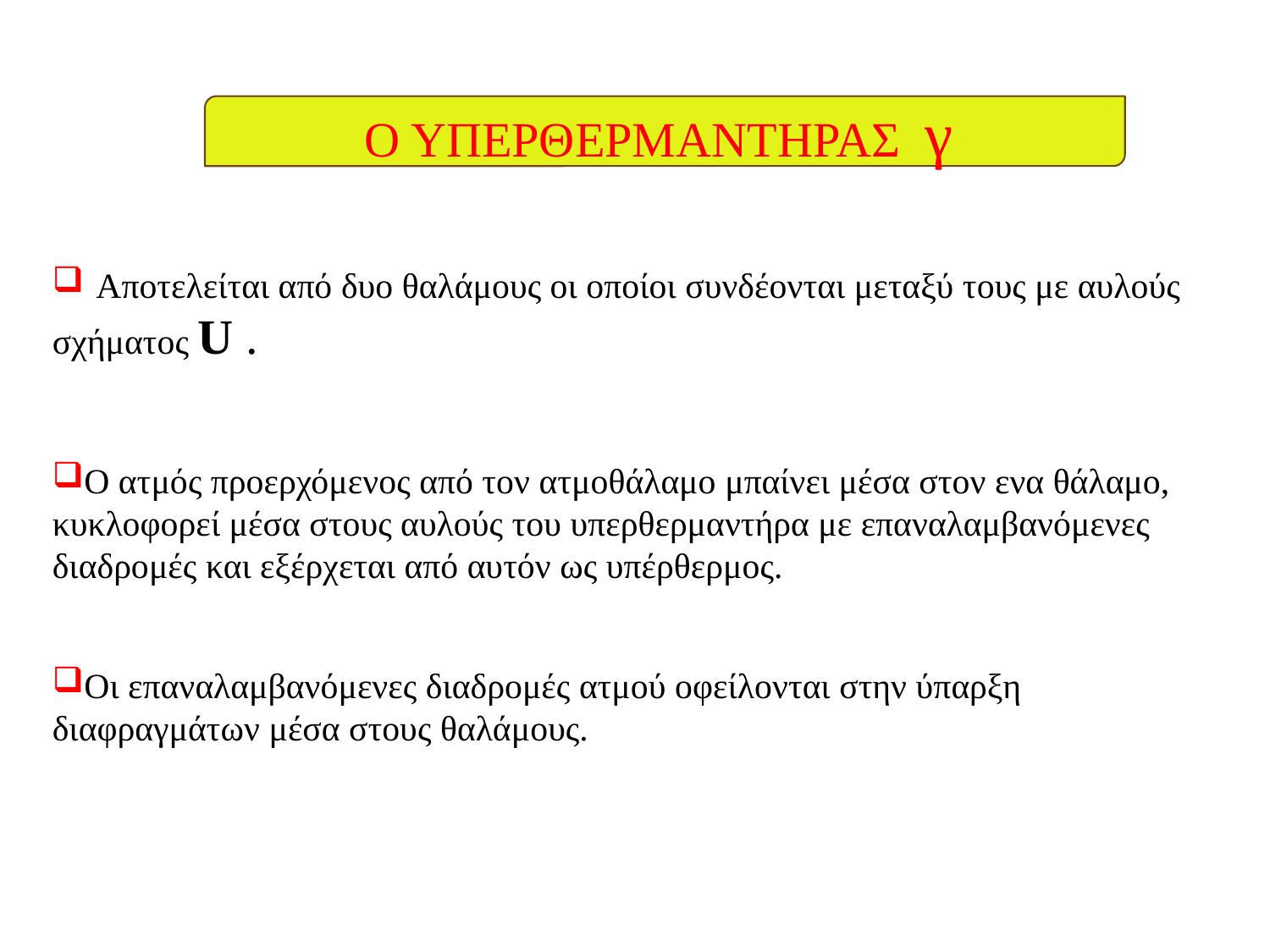

Αποτελείται από δυο θαλάμους οι οποίοι συνδέονται μεταξύ τους με αυλούς σχήματος U .

Ο ατμός προερχόμενος από τον ατμοθάλαμο μπαίνει μέσα στον ενα θάλαμο, κυκλοφορεί μέσα στους αυλούς του υπερθερμαντήρα με επαναλαμβανόμενες διαδρομές και εξέρχεται από αυτόν ως υπέρθερμος.

Οι επαναλαμβανόμενες διαδρομές ατμού οφείλονται στην ύπαρξη διαφραγμάτων μέσα στους θαλάμους.
Ο ΥΠΕΡΘΕΡΜΑΝΤΗΡΑΣ  γ